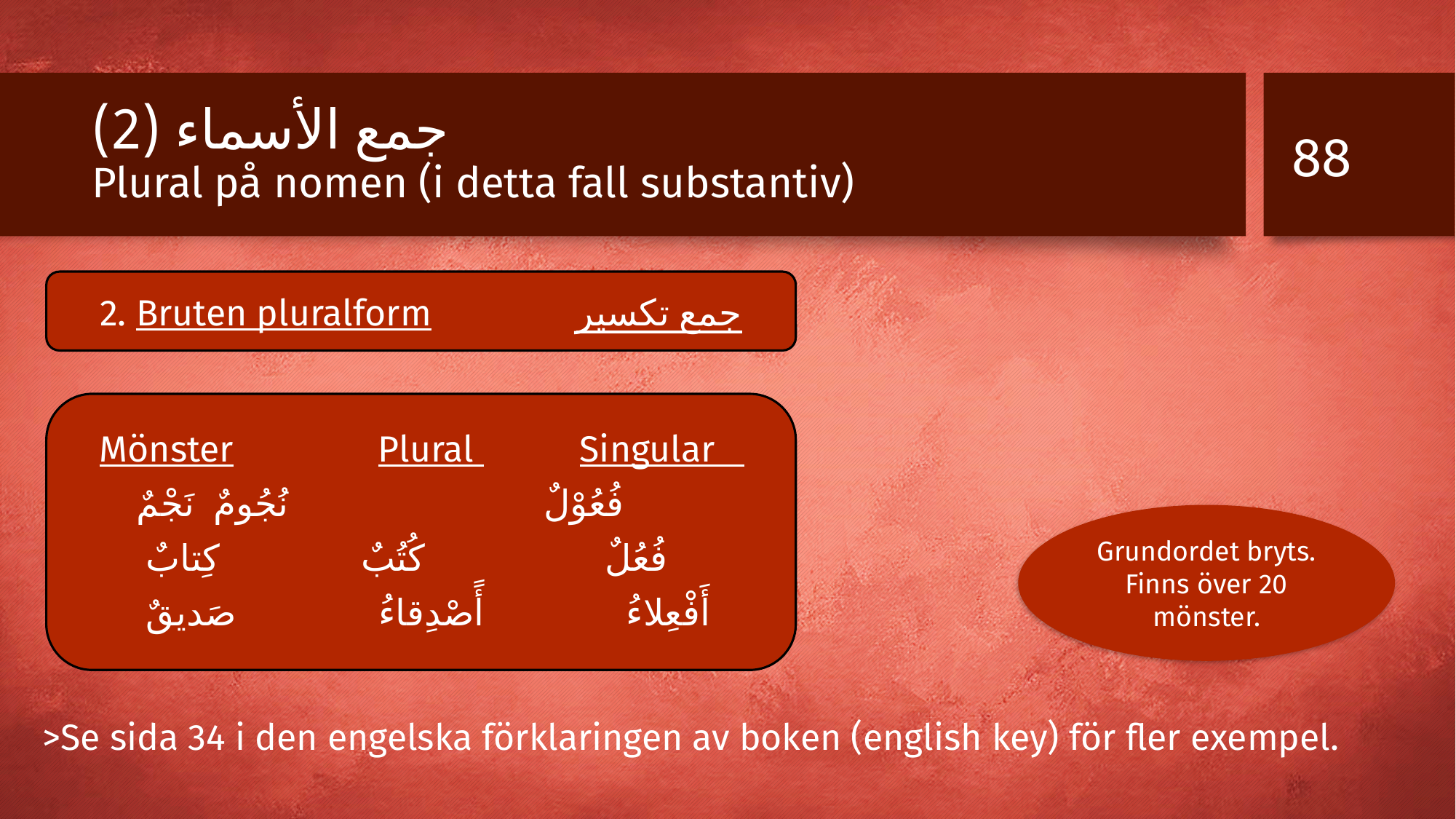

88
# جمع الأسماء (2) Plural på nomen (i detta fall substantiv)
2. Bruten pluralform               جمع تكسير
   Mönster               Plural           Singular
       فُعُوْلٌ                           نُجُومٌ  نَجْمٌ
        فُعُلٌ                   كُتُبٌ               كِتابٌ
        أَفْعِلاءُ               أًصْدِقاءُ               صَديقٌ
Grundordet bryts. Finns över 20 mönster.
>Se sida 34 i den engelska förklaringen av boken (english key) för fler exempel.